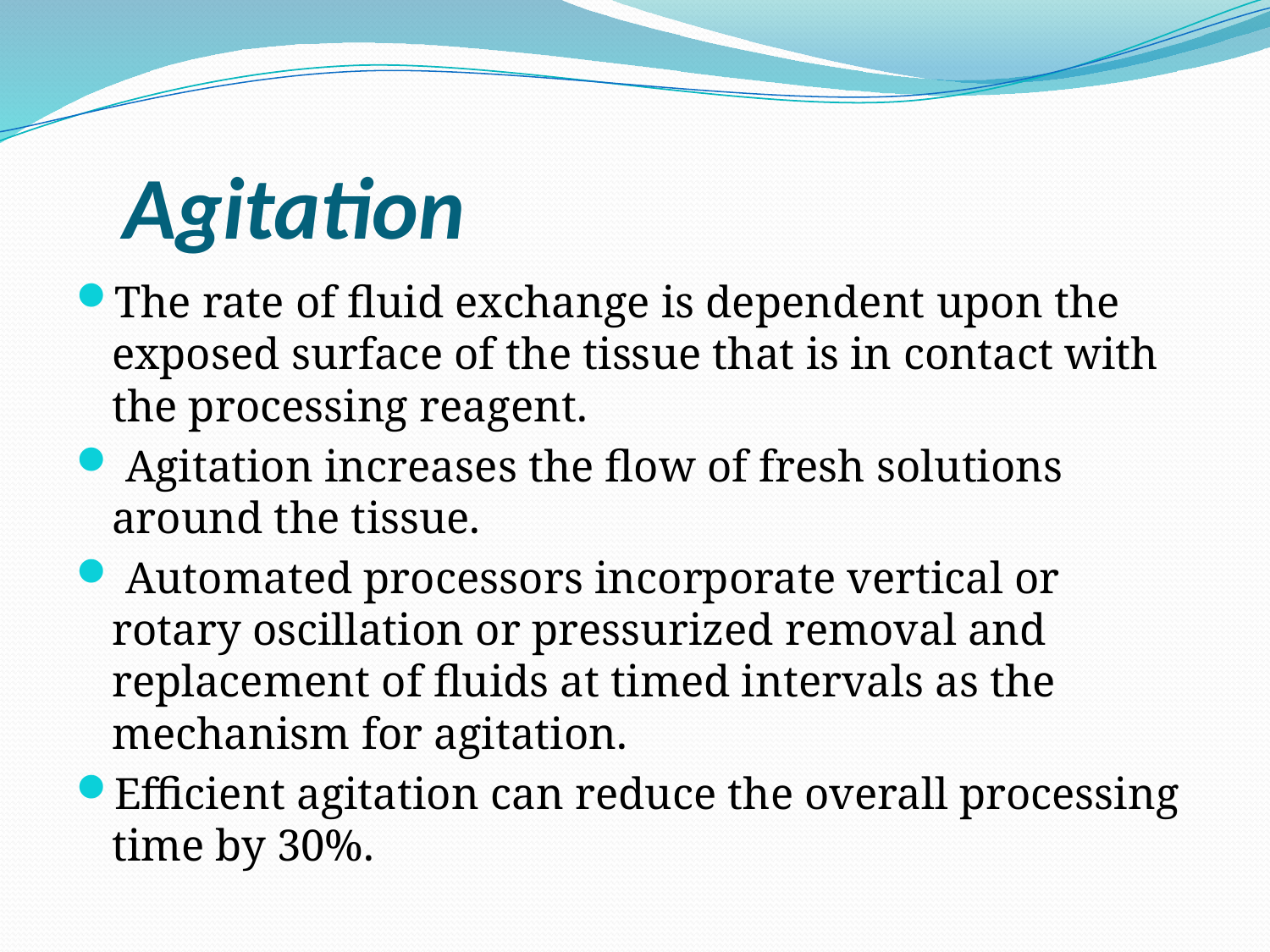

# Agitation
The rate of fluid exchange is dependent upon the exposed surface of the tissue that is in contact with the processing reagent.
 Agitation increases the flow of fresh solutions around the tissue.
 Automated processors incorporate vertical or rotary oscillation or pressurized removal and replacement of fluids at timed intervals as the mechanism for agitation.
Efficient agitation can reduce the overall processing time by 30%.